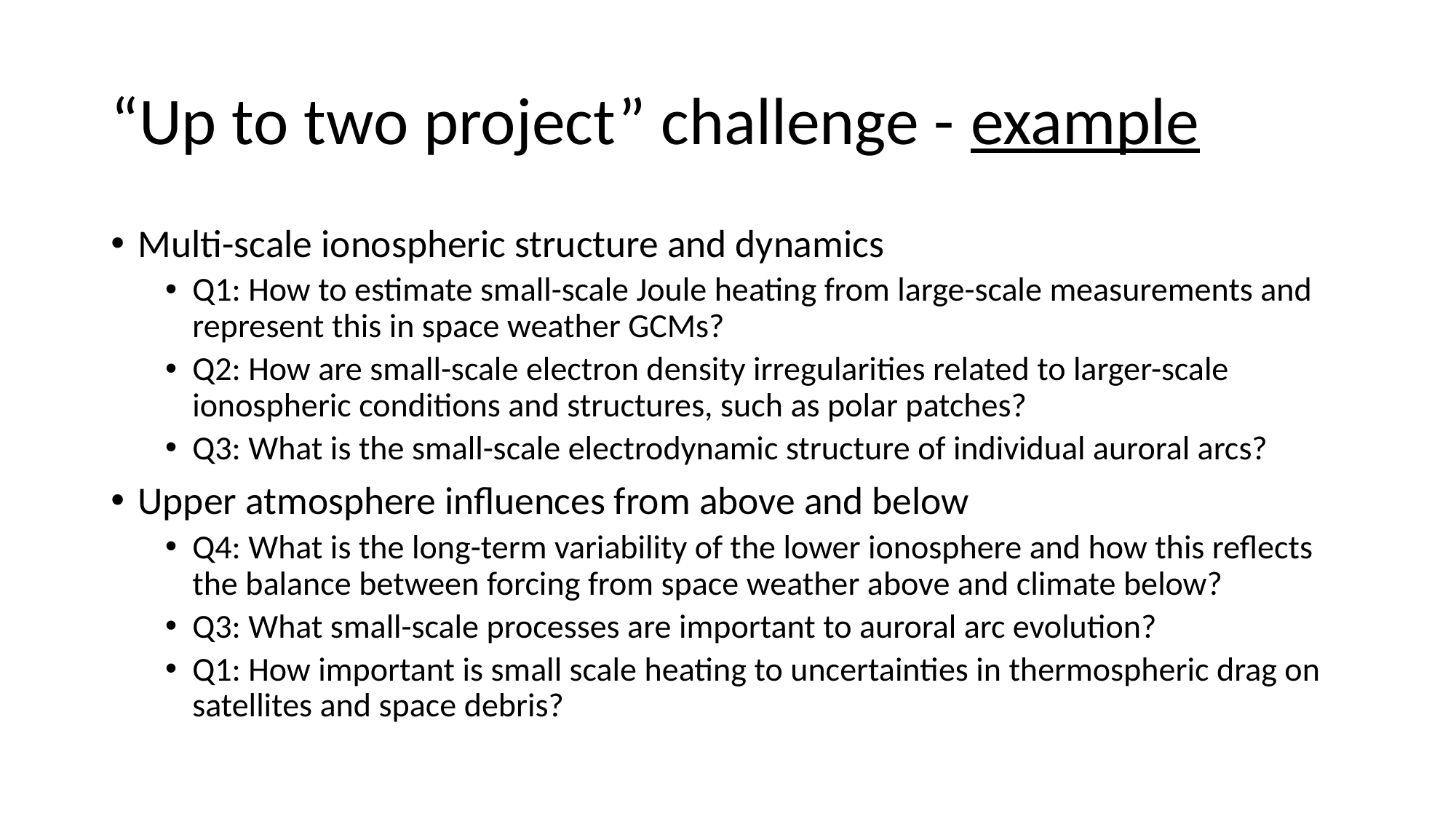

# “Up to two project” challenge - example
Multi-scale ionospheric structure and dynamics
Q1: How to estimate small-scale Joule heating from large-scale measurements and represent this in space weather GCMs?
Q2: How are small-scale electron density irregularities related to larger-scale ionospheric conditions and structures, such as polar patches?
Q3: What is the small-scale electrodynamic structure of individual auroral arcs?
Upper atmosphere influences from above and below
Q4: What is the long-term variability of the lower ionosphere and how this reflects the balance between forcing from space weather above and climate below?
Q3: What small-scale processes are important to auroral arc evolution?
Q1: How important is small scale heating to uncertainties in thermospheric drag on satellites and space debris?